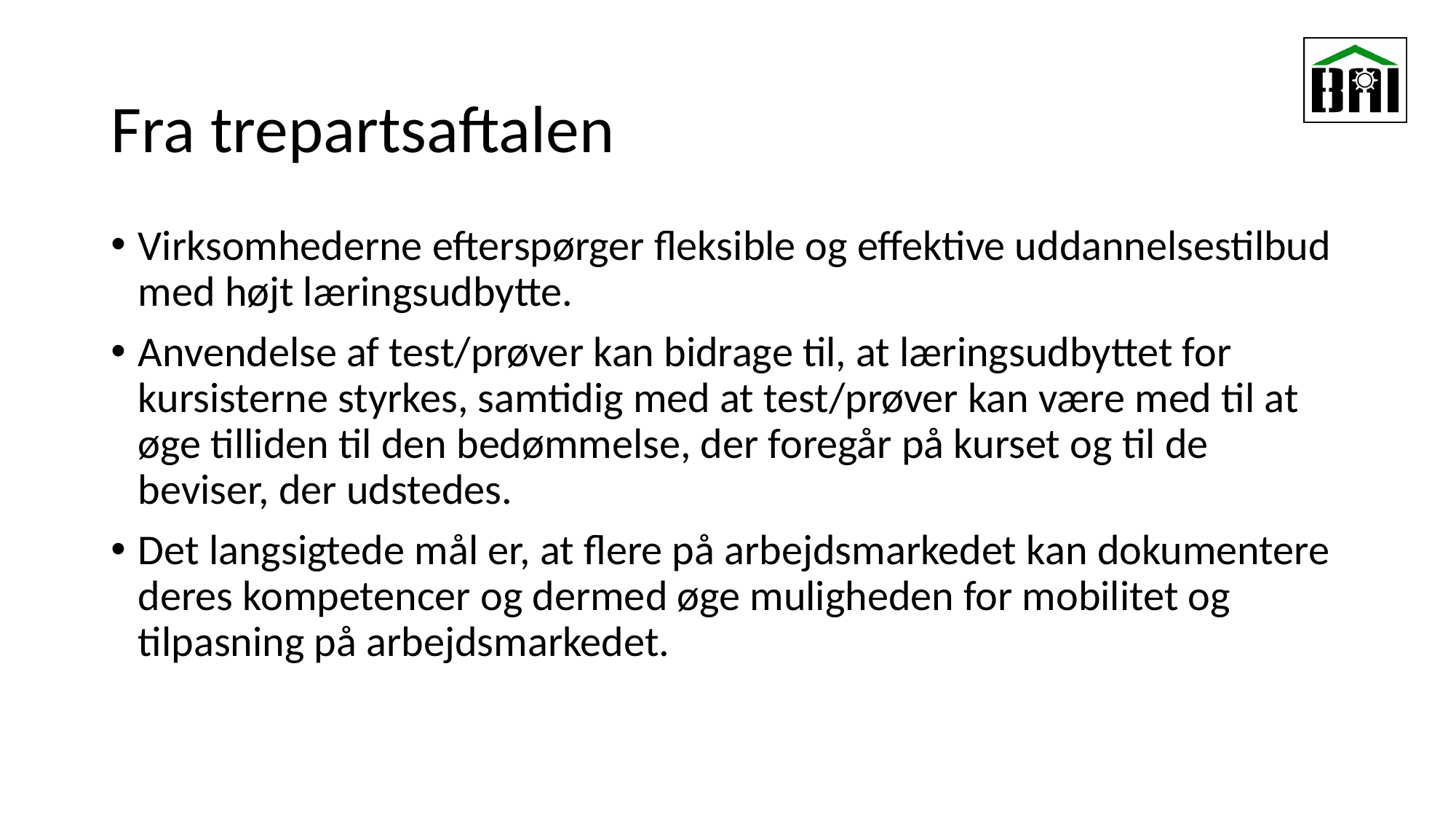

# Fra trepartsaftalen
Virksomhederne efterspørger fleksible og effektive uddannelsestilbud med højt læringsudbytte.
Anvendelse af test/prøver kan bidrage til, at læringsudbyttet for kursisterne styrkes, samtidig med at test/prøver kan være med til at øge tilliden til den bedømmelse, der foregår på kurset og til de beviser, der udstedes.
Det langsigtede mål er, at flere på arbejdsmarkedet kan dokumentere deres kompetencer og dermed øge muligheden for mobilitet og tilpasning på arbejdsmarkedet.